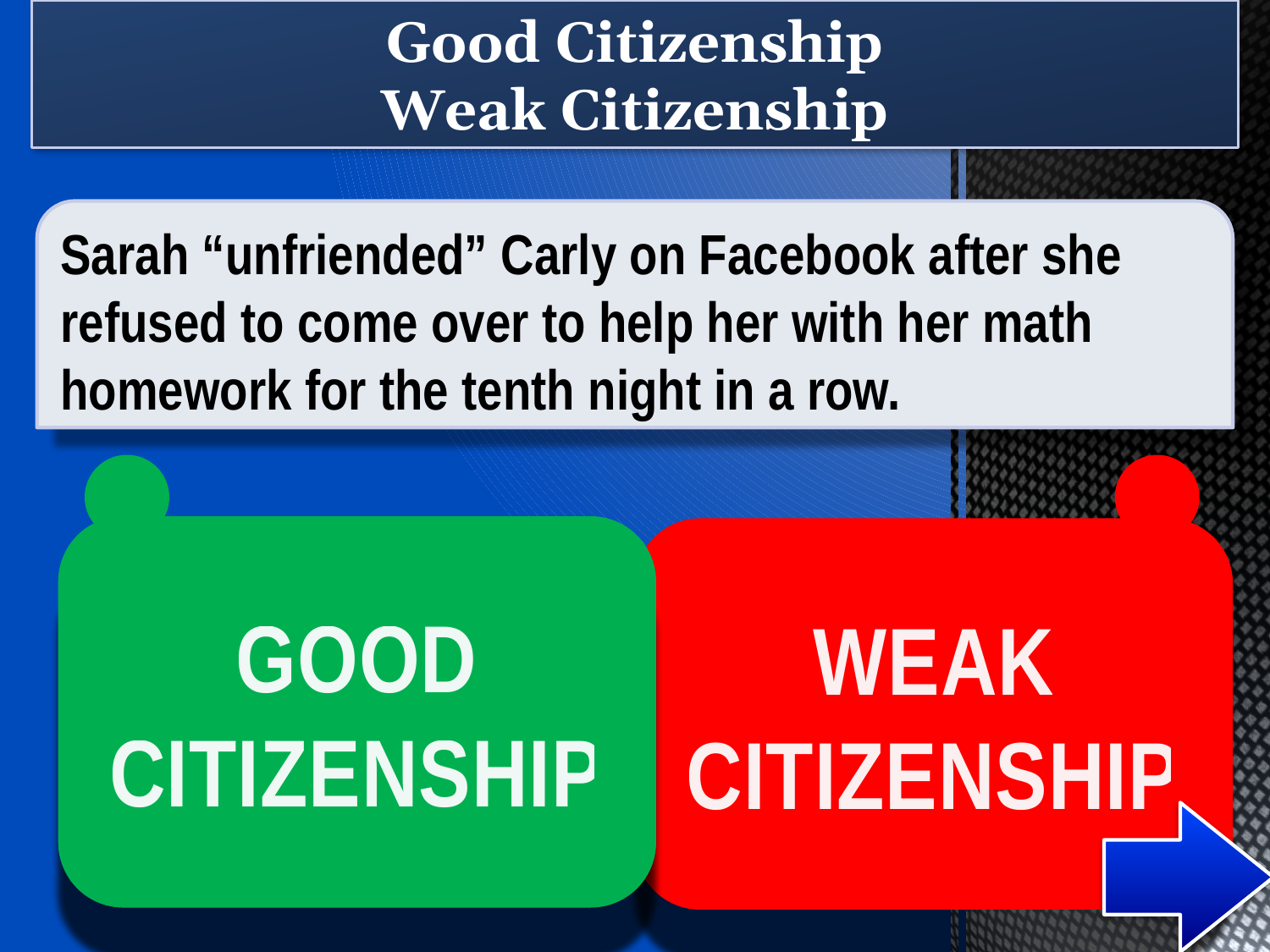

Good Citizenship
Weak Citizenship
Sarah “unfriended” Carly on Facebook after she refused to come over to help her with her math homework for the tenth night in a row.

GOOD CITIZENSHIP
WEAK
CITIZENSHIP